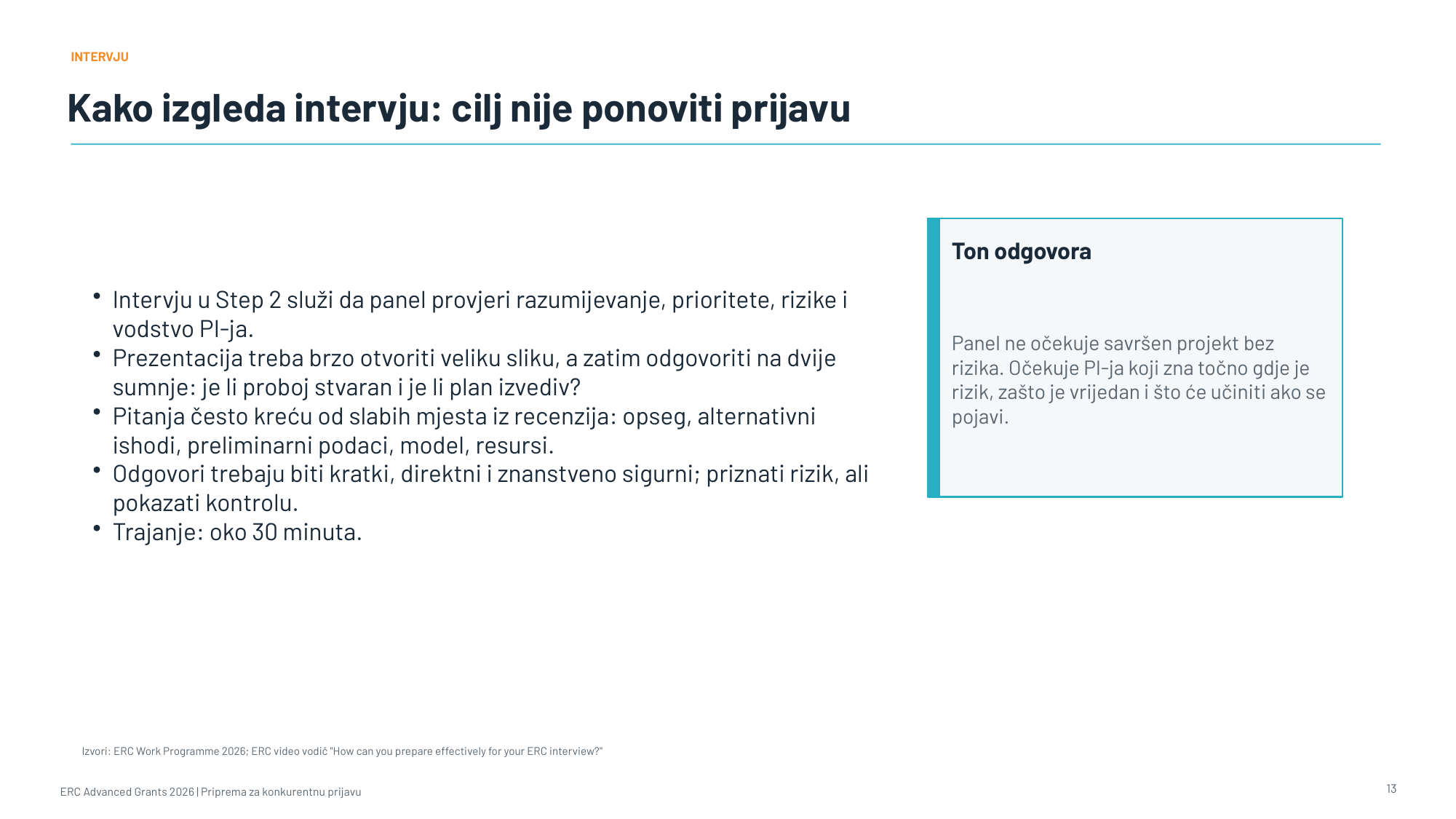

INTERVJU
Kako izgleda intervju: cilj nije ponoviti prijavu

Intervju u Step 2 služi da panel provjeri razumijevanje, prioritete, rizike i vodstvo PI-ja.
Prezentacija treba brzo otvoriti veliku sliku, a zatim odgovoriti na dvije sumnje: je li proboj stvaran i je li plan izvediv?
Pitanja često kreću od slabih mjesta iz recenzija: opseg, alternativni ishodi, preliminarni podaci, model, resursi.
Odgovori trebaju biti kratki, direktni i znanstveno sigurni; priznati rizik, ali pokazati kontrolu.
Trajanje: oko 30 minuta.

Ton odgovora
Panel ne očekuje savršen projekt bez rizika. Očekuje PI-ja koji zna točno gdje je rizik, zašto je vrijedan i što će učiniti ako se pojavi.
Izvori: ERC Work Programme 2026; ERC video vodič "How can you prepare effectively for your ERC interview?"
13
ERC Advanced Grants 2026 | Priprema za konkurentnu prijavu